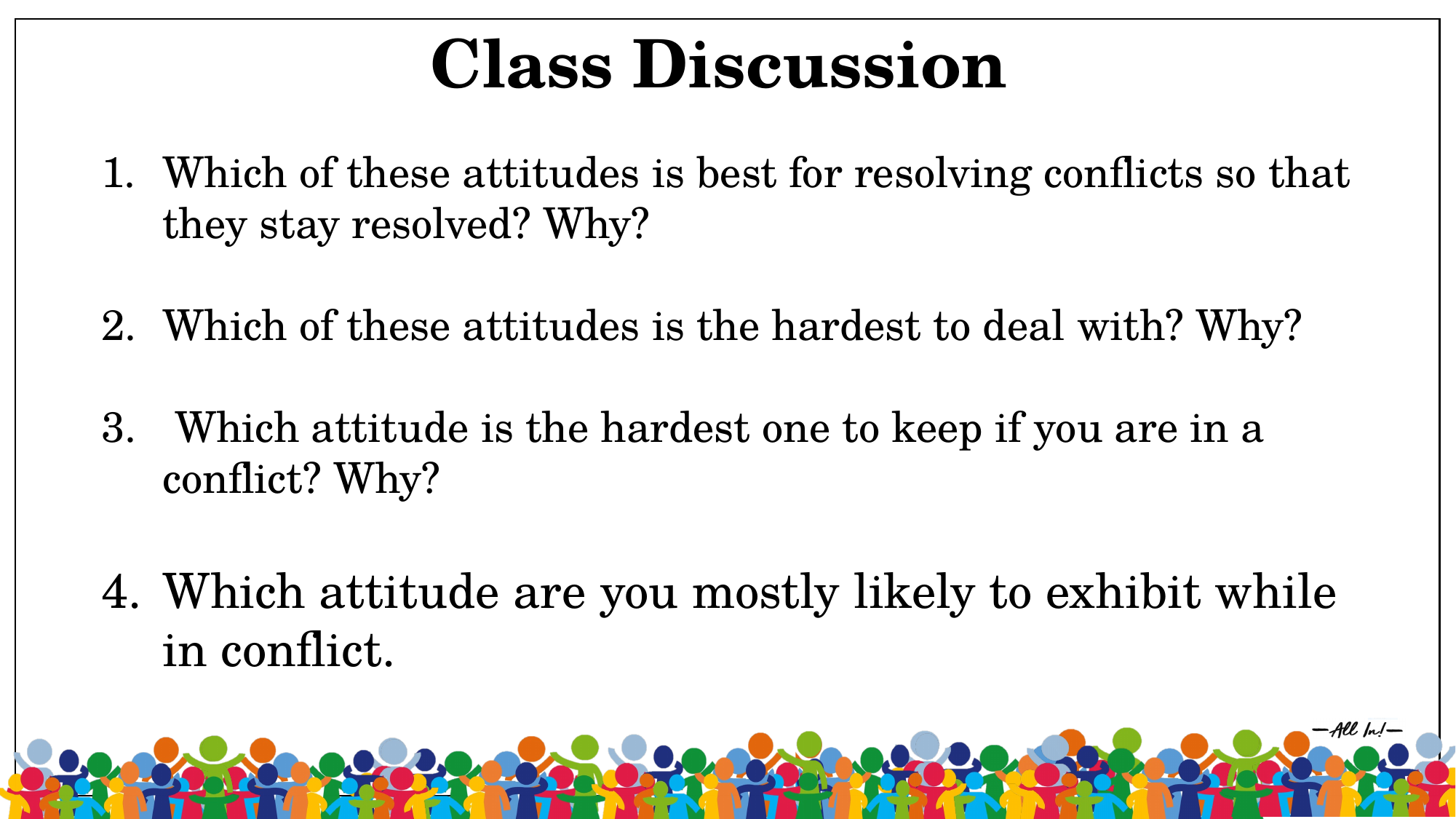

Class Discussion
Which of these attitudes is best for resolving conflicts so that they stay resolved? Why?

Which of these attitudes is the hardest to deal with? Why?

 Which attitude is the hardest one to keep if you are in a conflict? Why?

Which attitude are you mostly likely to exhibit while in conflict.